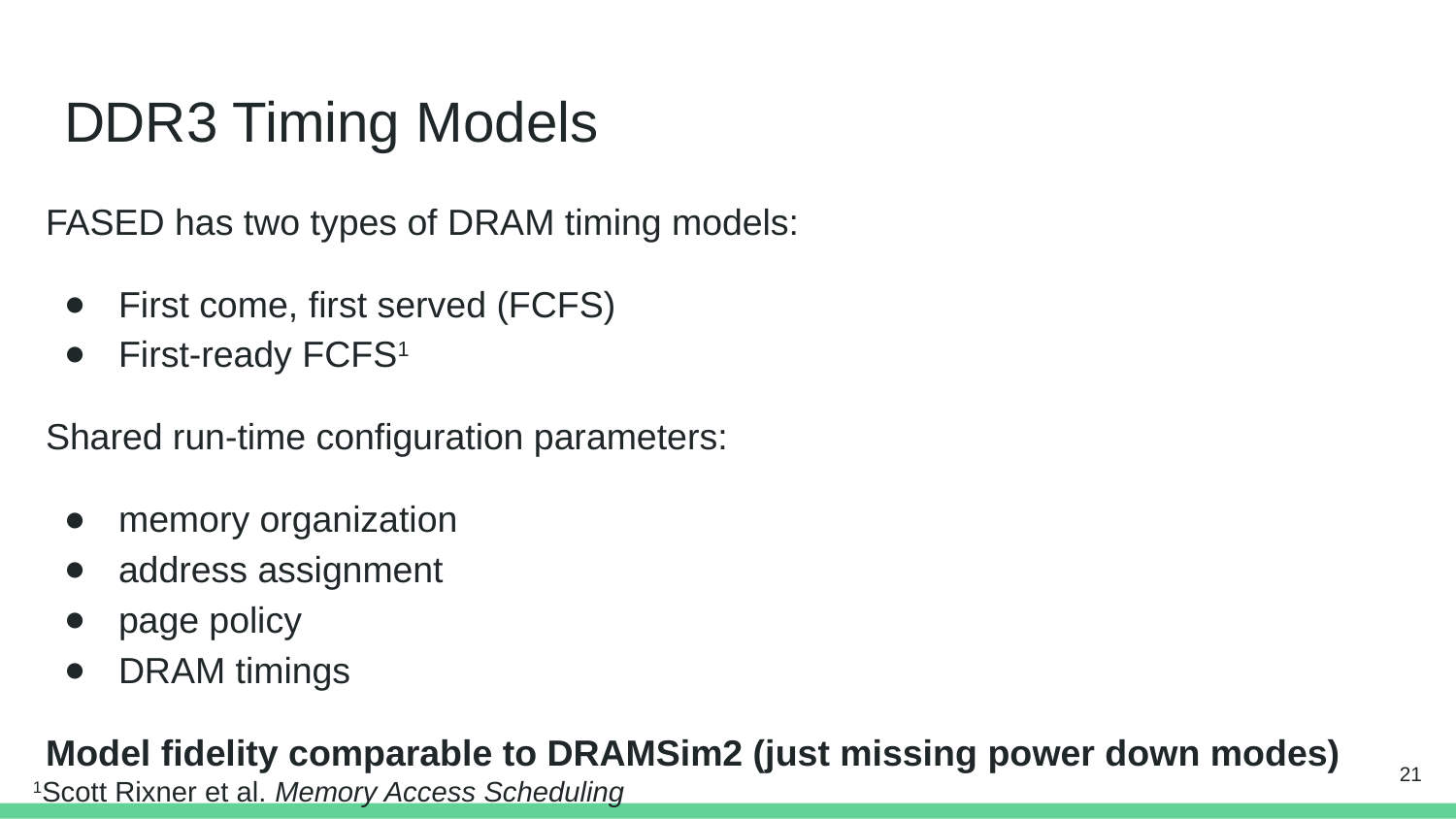

# DDR3 Timing Models

FASED has two types of DRAM timing models:
First come, first served (FCFS)
First-ready FCFS1
Shared run-time configuration parameters:
memory organization
address assignment
page policy
DRAM timings
Model fidelity comparable to DRAMSim2 (just missing power down modes)
21
1Scott Rixner et al. Memory Access Scheduling